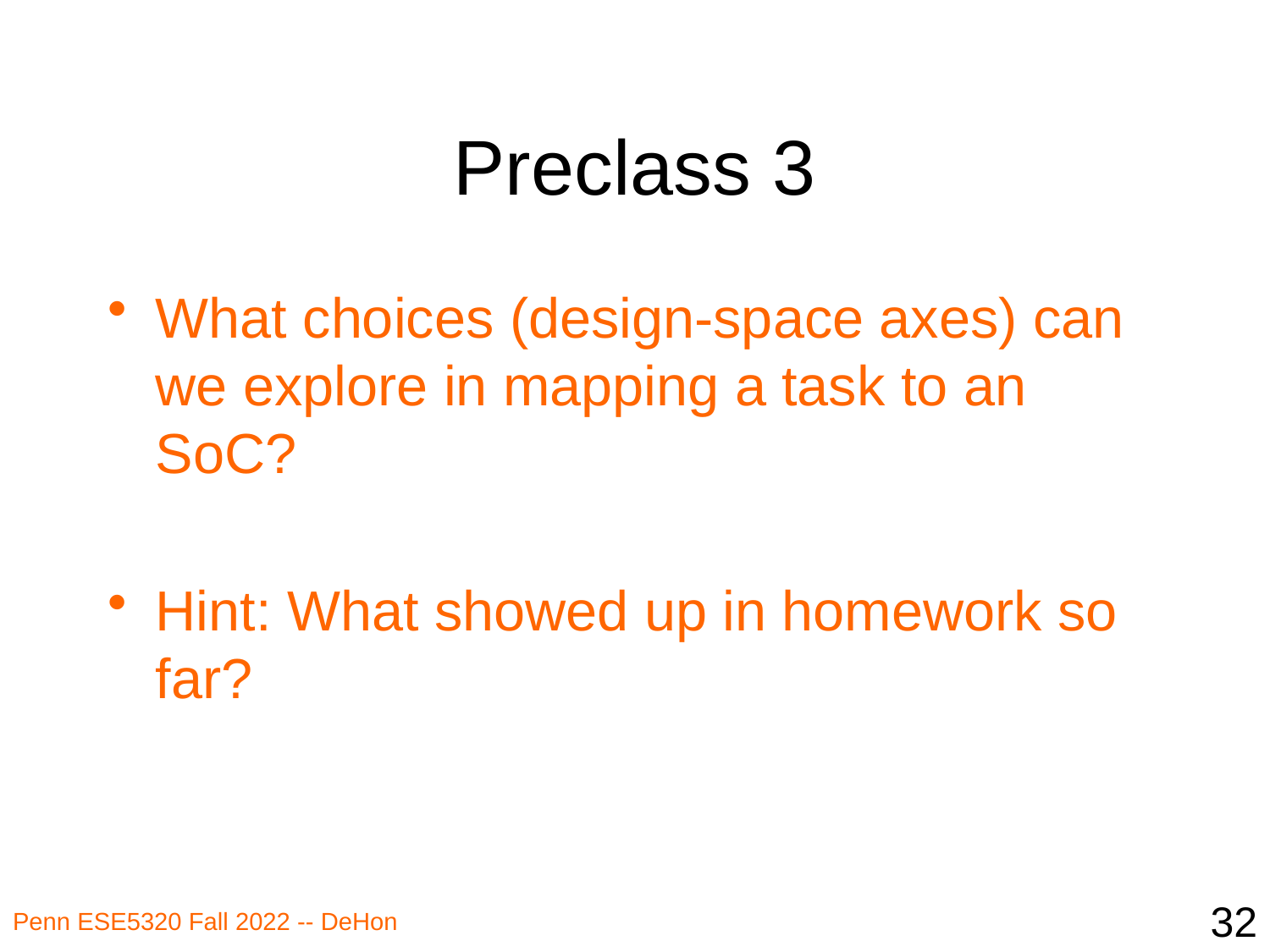

# Preclass 3
What choices (design-space axes) can we explore in mapping a task to an SoC?

Hint: What showed up in homework so far?
32
Penn ESE5320 Fall 2022 -- DeHon